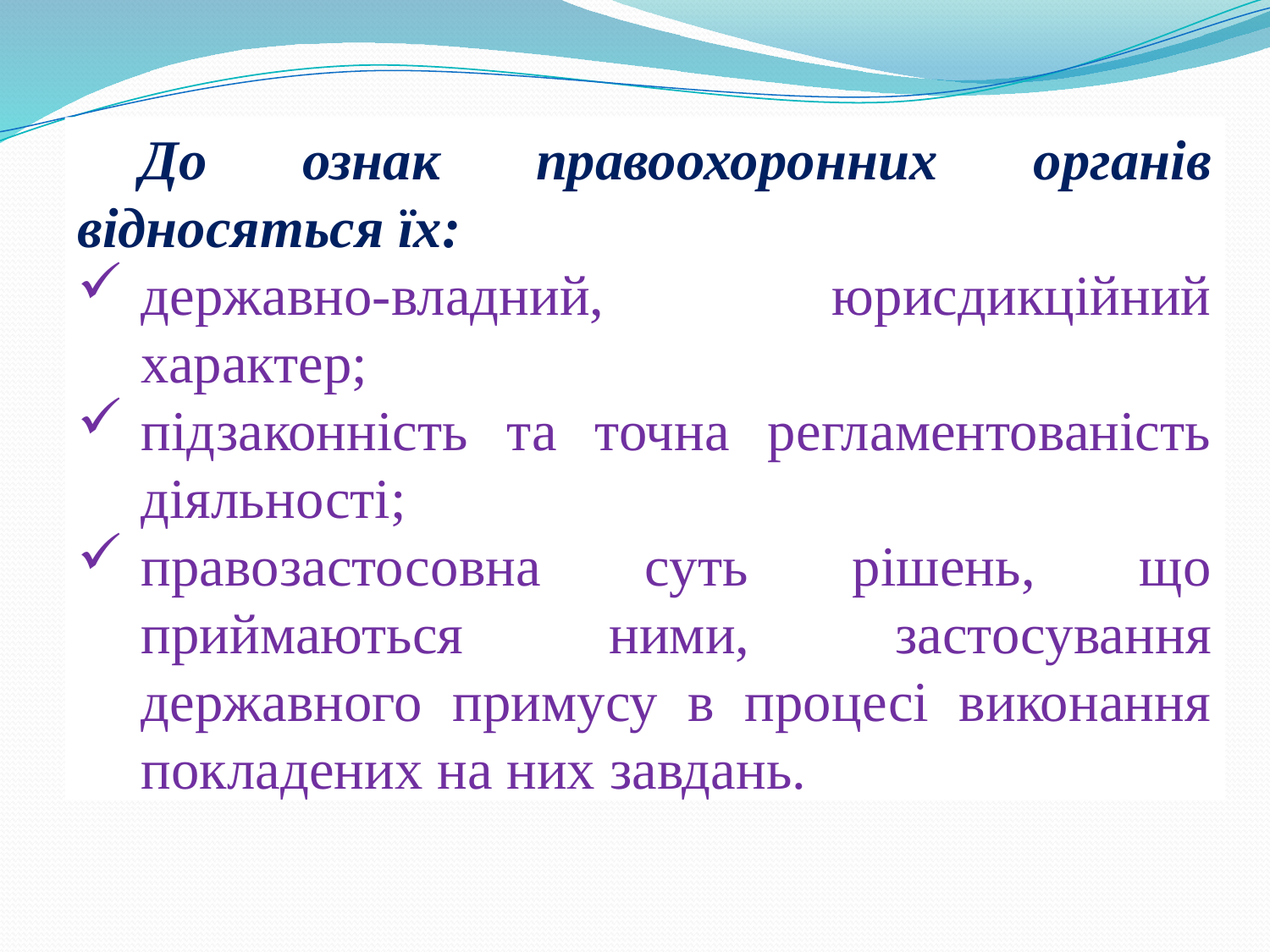

До ознак правоохоронних органів відносяться їх:
державно-владний, юрисдикційний характер;
підзаконність та точна регламентованість діяльності;
правозастосовна суть рішень, що приймаються ними, застосування державного примусу в процесі виконання покладених на них завдань.